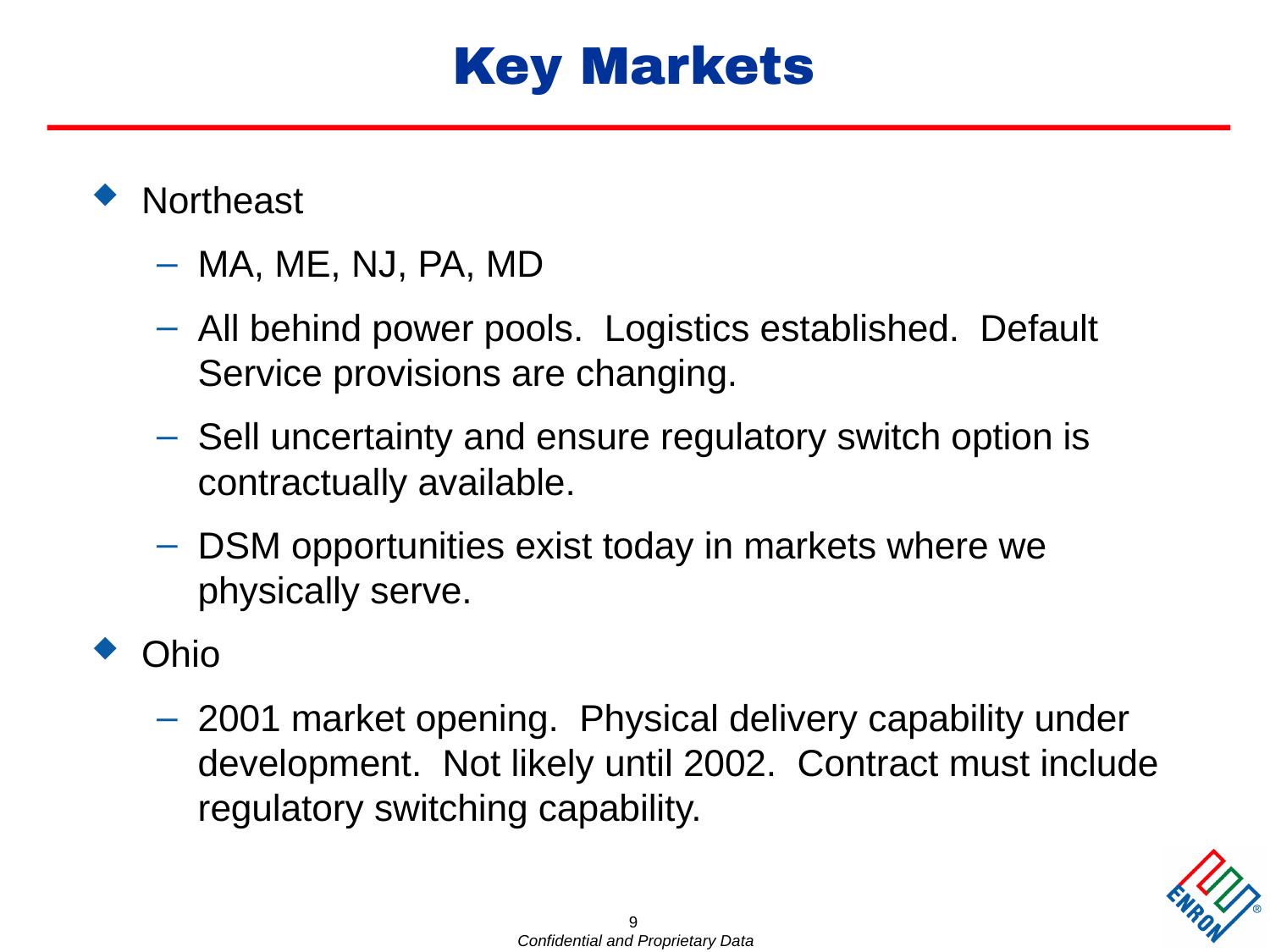

9
# Key Markets
Northeast
MA, ME, NJ, PA, MD
All behind power pools.  Logistics established.  Default Service provisions are changing.
Sell uncertainty and ensure regulatory switch option is contractually available.
DSM opportunities exist today in markets where we physically serve.
Ohio
2001 market opening.  Physical delivery capability under development.  Not likely until 2002.  Contract must include regulatory switching capability.